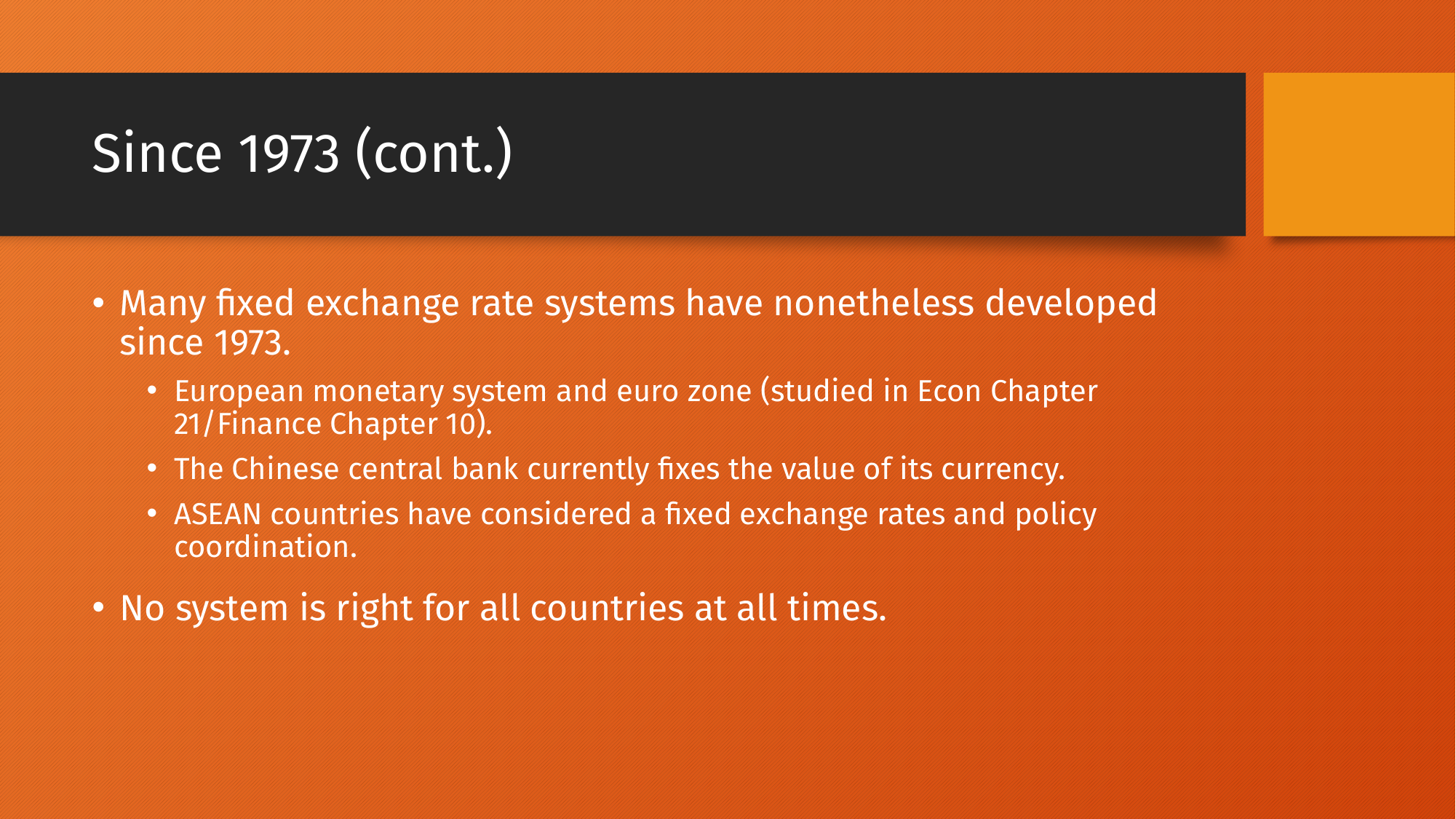

# Since 1973 (cont.)
Many fixed exchange rate systems have nonetheless developed since 1973.
European monetary system and euro zone (studied in Econ Chapter 21/Finance Chapter 10).
The Chinese central bank currently fixes the value of its currency.
ASEAN countries have considered a fixed exchange rates and policy coordination.
No system is right for all countries at all times.